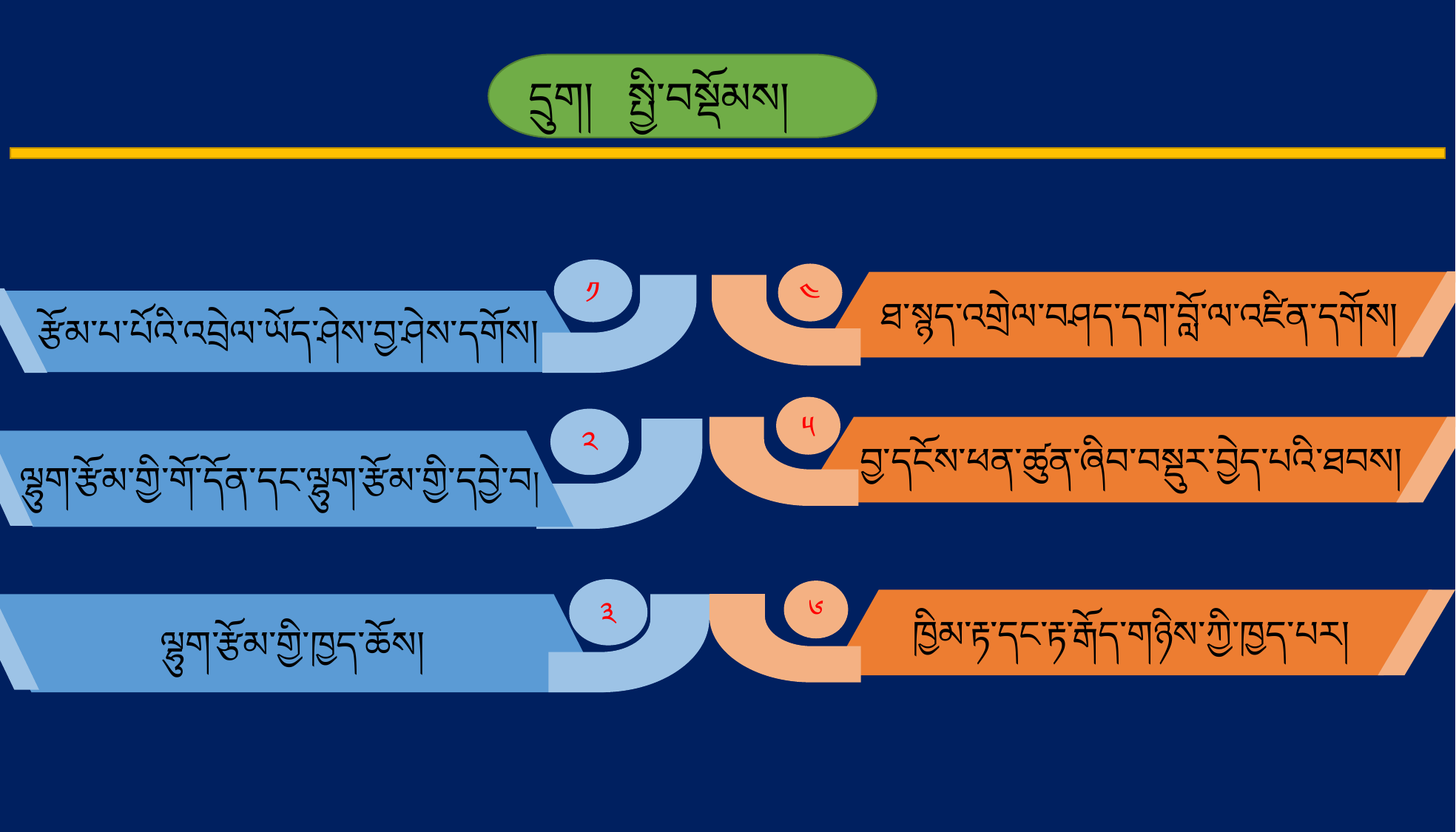

དྲུག།   སྤྱི་བསྡོམས།

༡
༤

ཐ་སྙད་འགྲེལ་བཤད་དག་བློ་ལ་འཛིན་དགོས།

རྩོམ་པ་པོའི་འབྲེལ་ཡོད་ཤེས་བྱ་ཤེས་དགོས།
༥
༢

བྱ་དངོས་ཕན་ཚུན་ཞིབ་བསྡུར་བྱེད་པའི་ཐབས།

ལྷུག་རྩོམ་གྱི་གོ་དོན་དང་ལྷུག་རྩོམ་གྱི་དབྱེ་བ།

༣
༦
ཁྱིམ་རྟ་དང་རྟ་རྒོད་གཉིས་ཀྱི་ཁྱད་པར།

ལྷུག་རྩོམ་གྱི་ཁྱད་ཆོས།